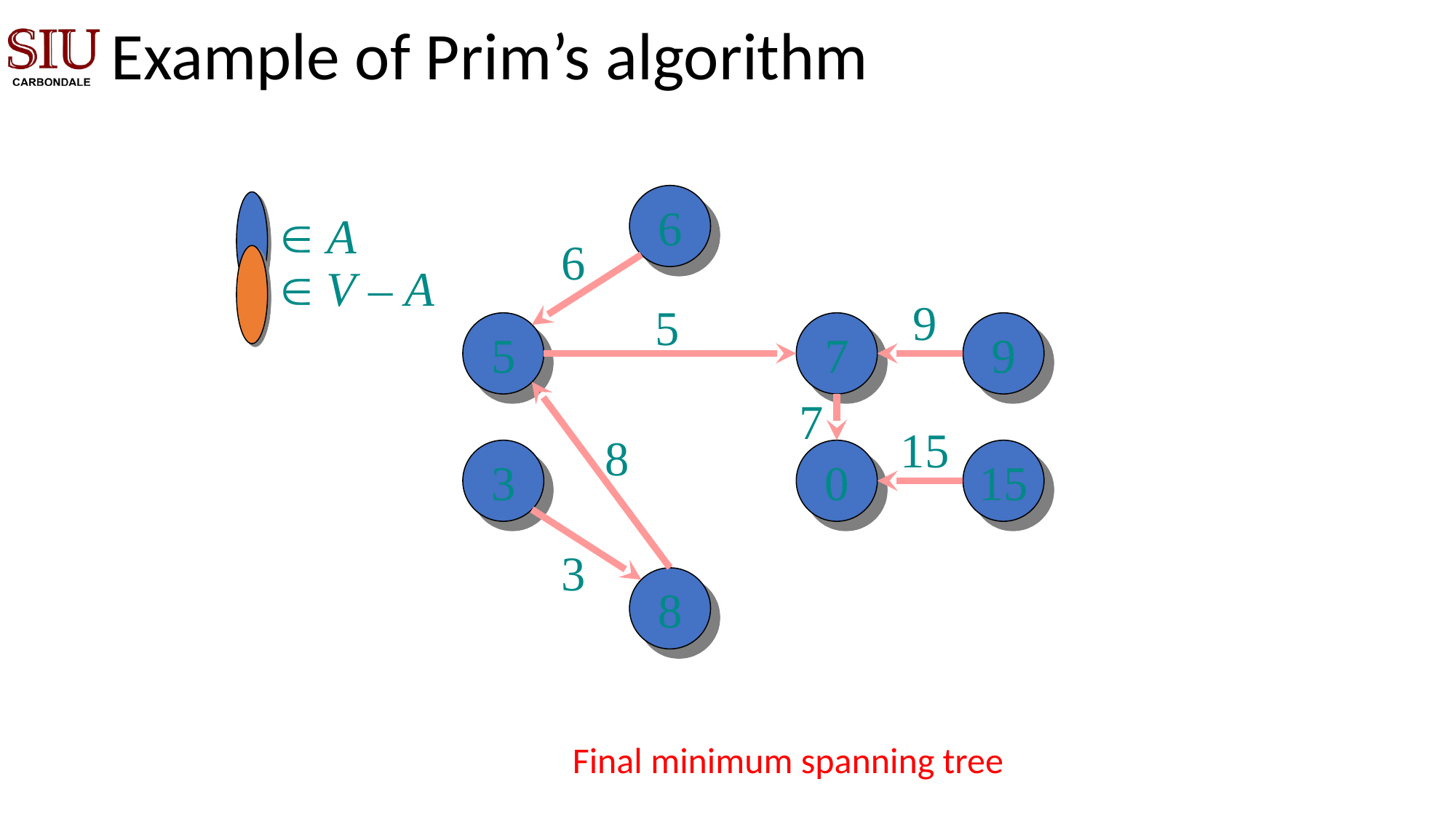

# Example of Prim’s algorithm
6

∈ A

∈ V – A
6
9
5
5
7
9
7
15
8
3
0
15
3
8
Final minimum spanning tree